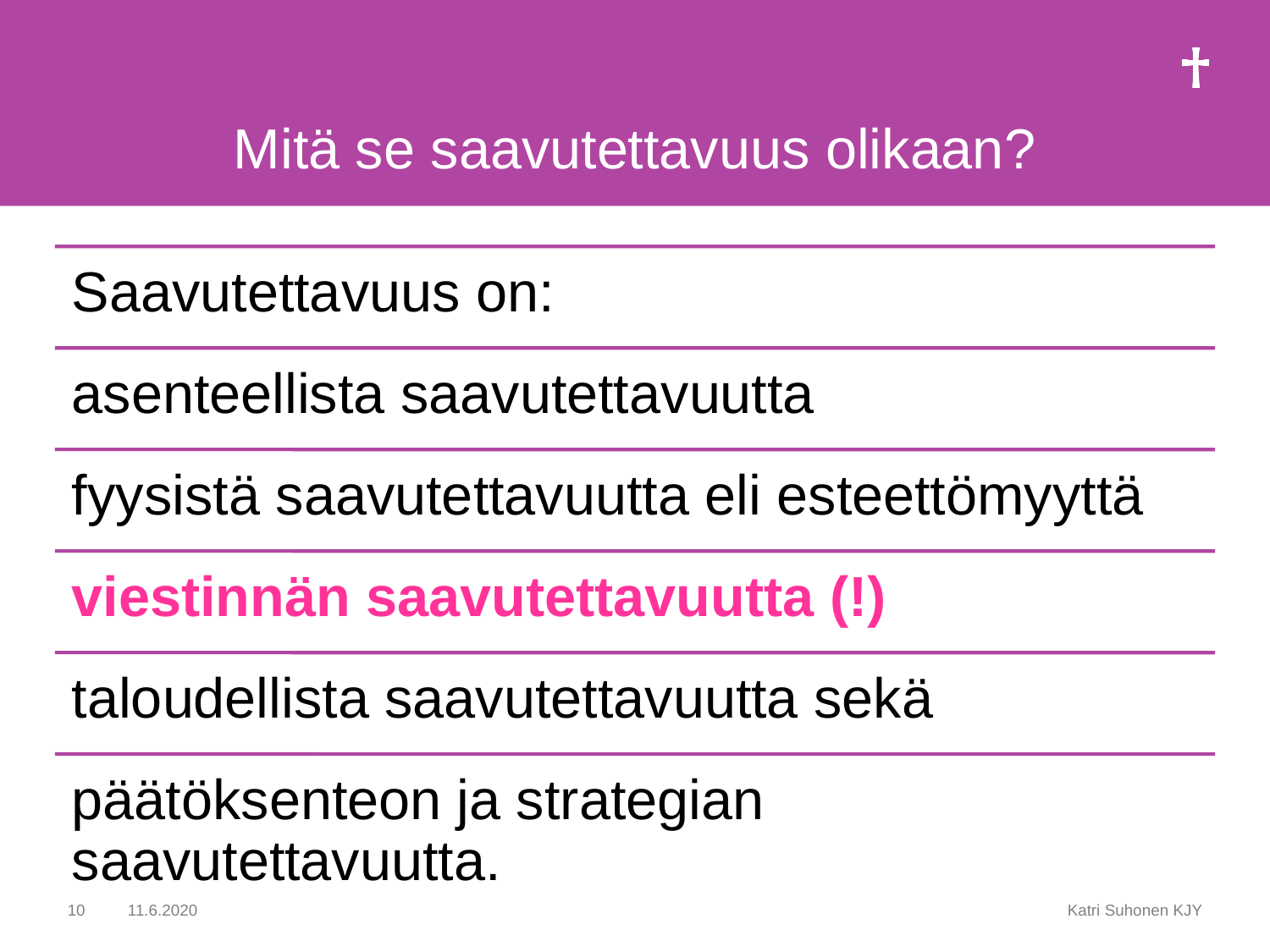

# Mitä se saavutettavuus olikaan?
Saavutettavuus on:
asenteellista saavutettavuutta
fyysistä saavutettavuutta eli esteettömyyttä
viestinnän saavutettavuutta (!)
taloudellista saavutettavuutta sekä
päätöksenteon ja strategian saavutettavuutta.
10
Katri Suhonen KJY
11.6.2020